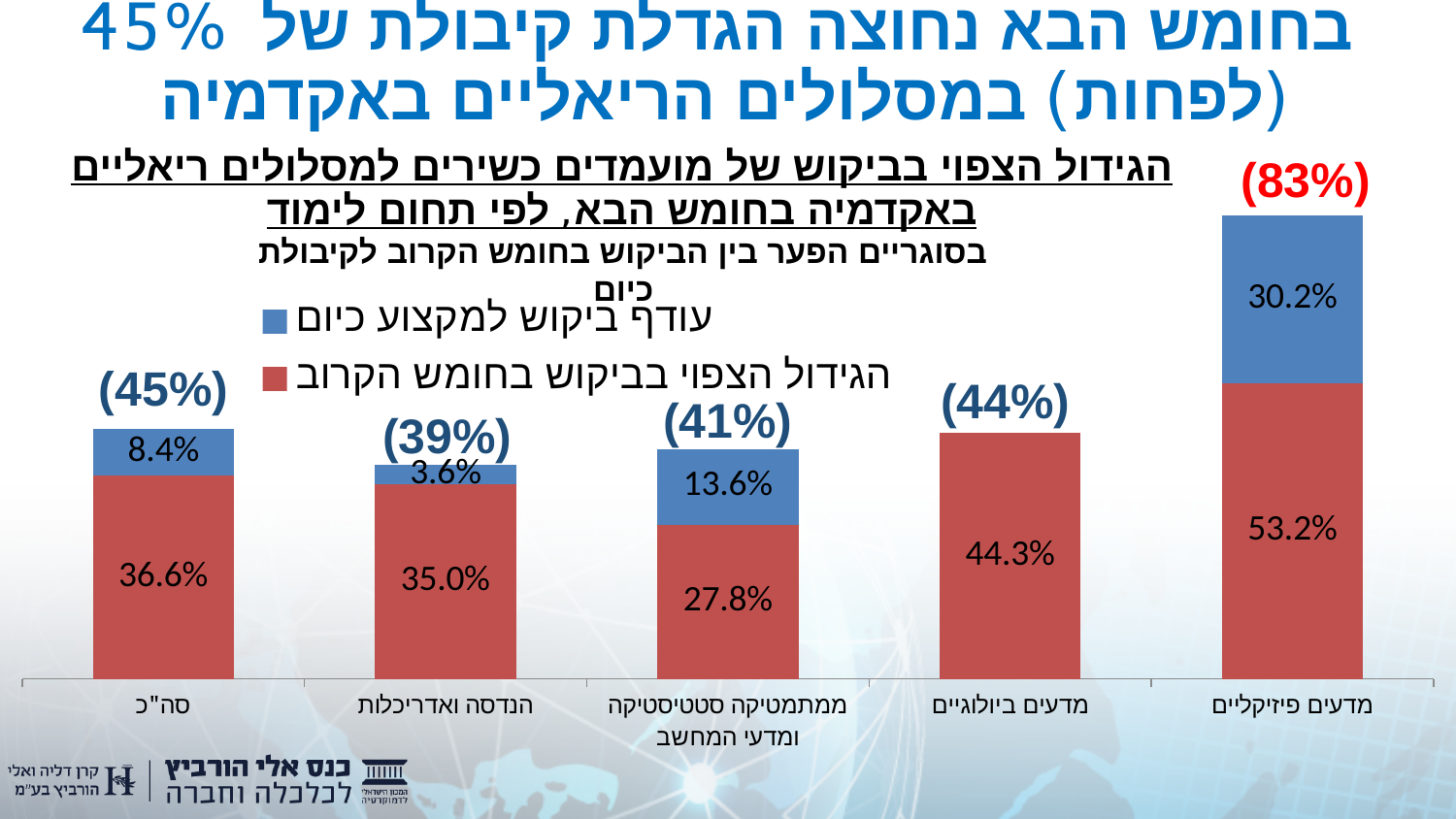

בחומש הבא נחוצה הגדלת קיבולת של 45% (לפחות) במסלולים הריאליים באקדמיה
# הגידול הצפוי בביקוש של מועמדים כשירים למסלולים ריאליים באקדמיה בחומש הבא, לפי תחום לימוד
(83%)

### Chart

| Category | הגידול הצפוי בביקוש בחומש הקרוב | עודף ביקוש למקצוע כיום |
|---|---|---|
| מדעים פיזיקליים | 0.5323714765471675 | 0.3020917828765024 |
| מדעים ביולוגיים | 0.4429590991071262 | 0.0 |
| ממתמטיקה סטטיסטיקה ומדעי המחשב | 0.277804064255159 | 0.13608869119312084 |
| הנדסה ואדריכלות | 0.3496568824711444 | 0.03626819016006656 |
| סה"כ | 0.36598634016046544 | 0.08355902080012945 |
בסוגריים הפער בין הביקוש בחומש הקרוב לקיבולת כיום
(44%)
(41%)
(39%)